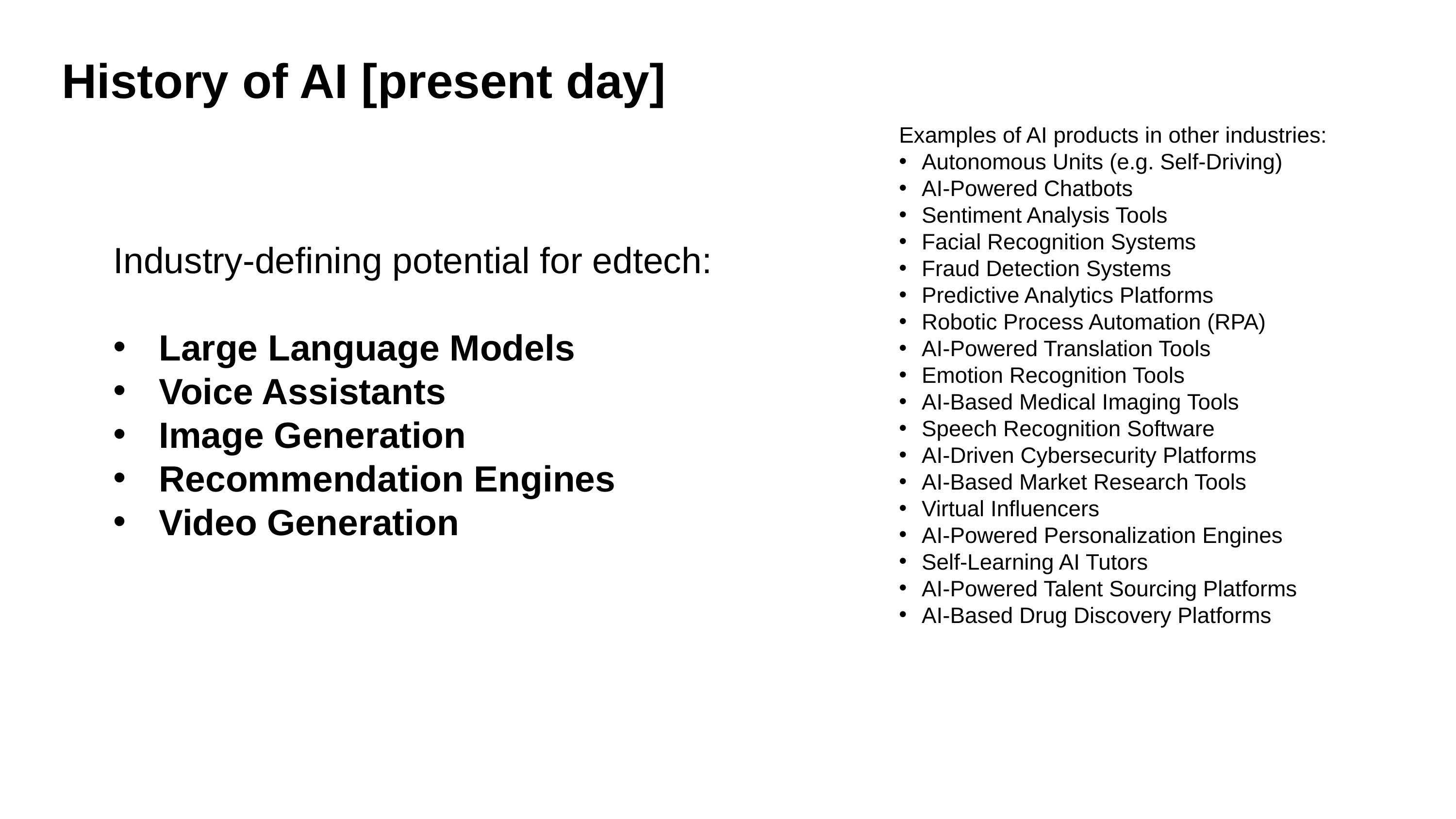

# History of AI [present day]
Examples of AI products in other industries:
Autonomous Units (e.g. Self-Driving)
AI-Powered Chatbots
Sentiment Analysis Tools
Facial Recognition Systems
Fraud Detection Systems
Predictive Analytics Platforms
Robotic Process Automation (RPA)
AI-Powered Translation Tools
Emotion Recognition Tools
AI-Based Medical Imaging Tools
Speech Recognition Software
AI-Driven Cybersecurity Platforms
AI-Based Market Research Tools
Virtual Influencers
AI-Powered Personalization Engines
Self-Learning AI Tutors
AI-Powered Talent Sourcing Platforms
AI-Based Drug Discovery Platforms
Industry-defining potential for edtech:

Large Language Models
Voice Assistants
Image Generation
Recommendation Engines
Video Generation